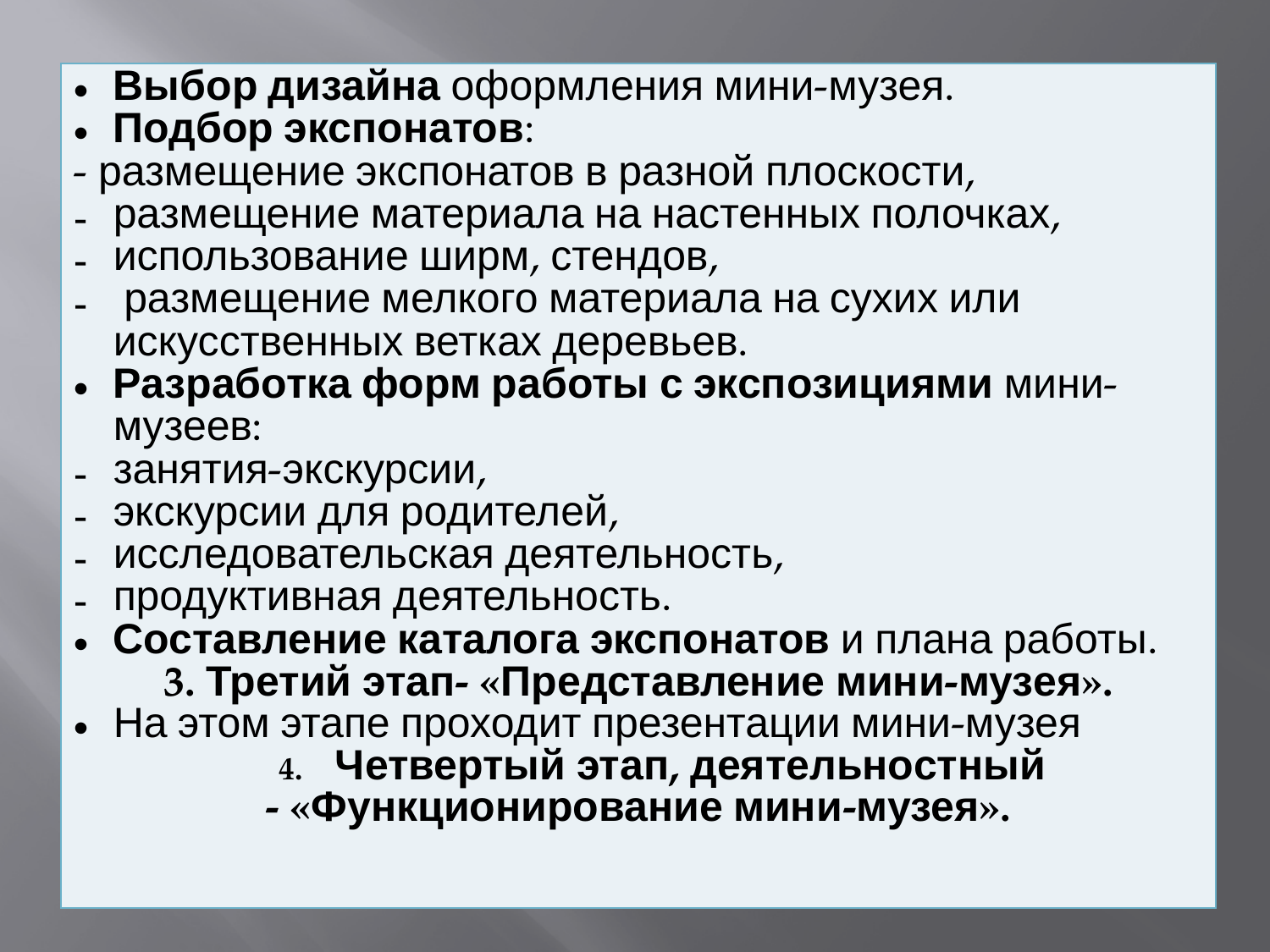

| Выбор дизайна оформления мини-музея. Подбор экспонатов: - размещение экспонатов в разной плоскости, размещение материала на настенных полочках, использование ширм, стендов, размещение мелкого материала на сухих или искусственных ветках деревьев. Разработка форм работы с экспозициями мини-музеев: занятия-экскурсии, экскурсии для родителей, исследовательская деятельность, продуктивная деятельность. Составление каталога экспонатов и плана работы. 3. Третий этап- «Представление мини-музея». На этом этапе проходит презентации мини-музея  4. Четвертый этап, деятельностный - «Функционирование мини-музея». |
| --- |
#